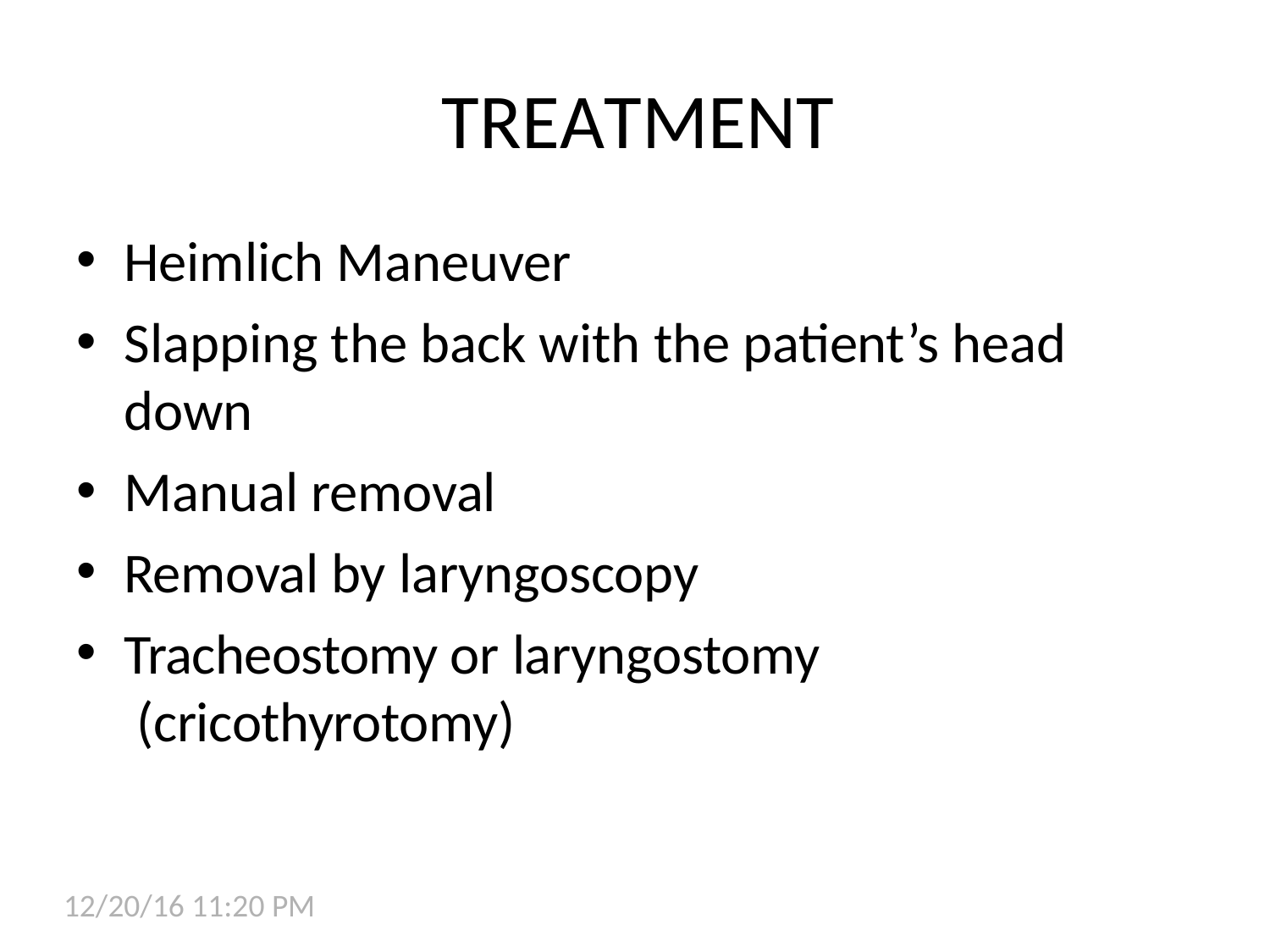

# TREATMENT
Heimlich Maneuver
Slapping the back with the patient’s head
down
Manual removal
Removal by laryngoscopy
Tracheostomy or laryngostomy  (cricothyrotomy)
12/20/16 11:20 PM
104